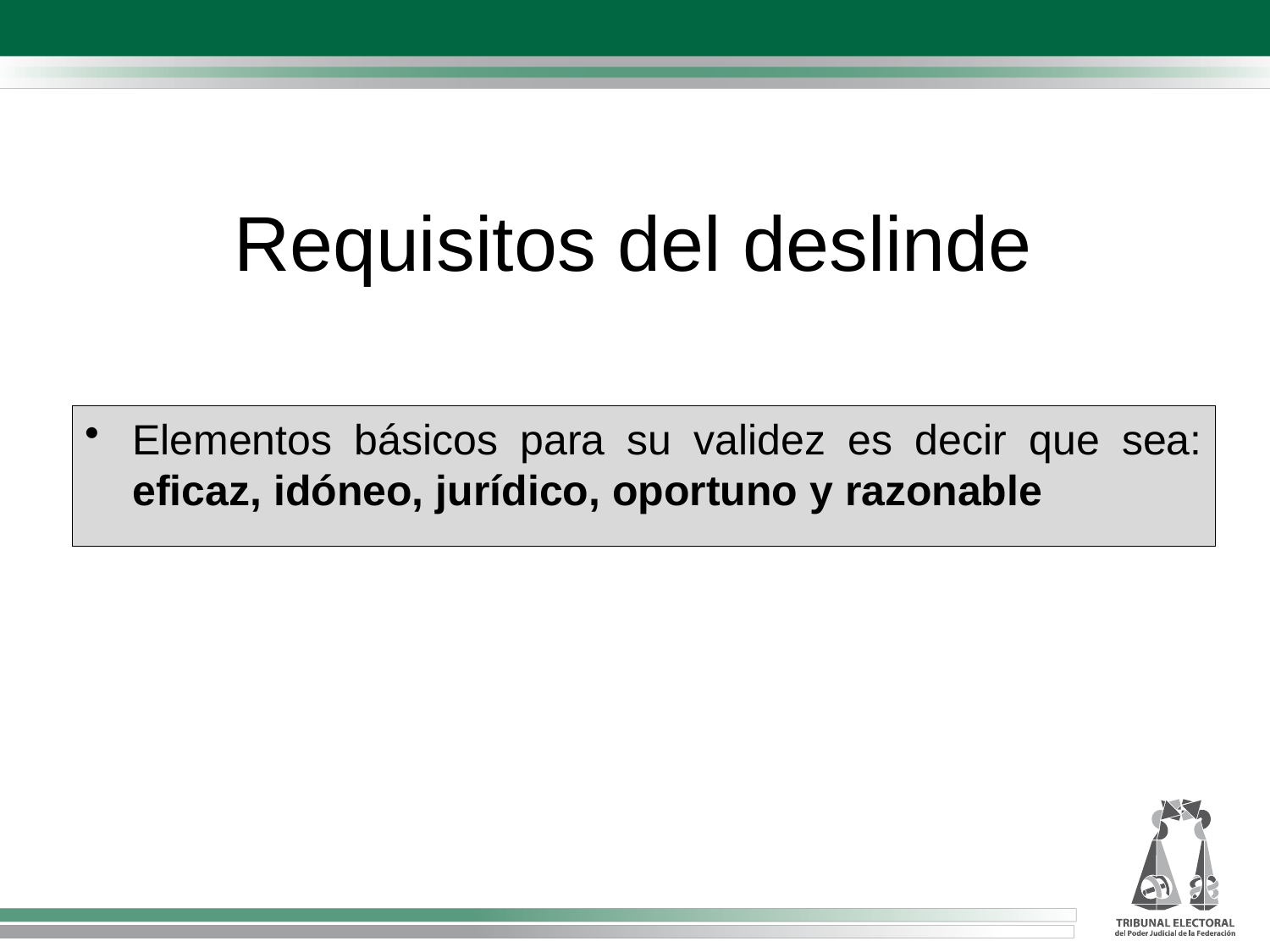

# Requisitos del deslinde
Elementos básicos para su validez es decir que sea: eficaz, idóneo, jurídico, oportuno y razonable